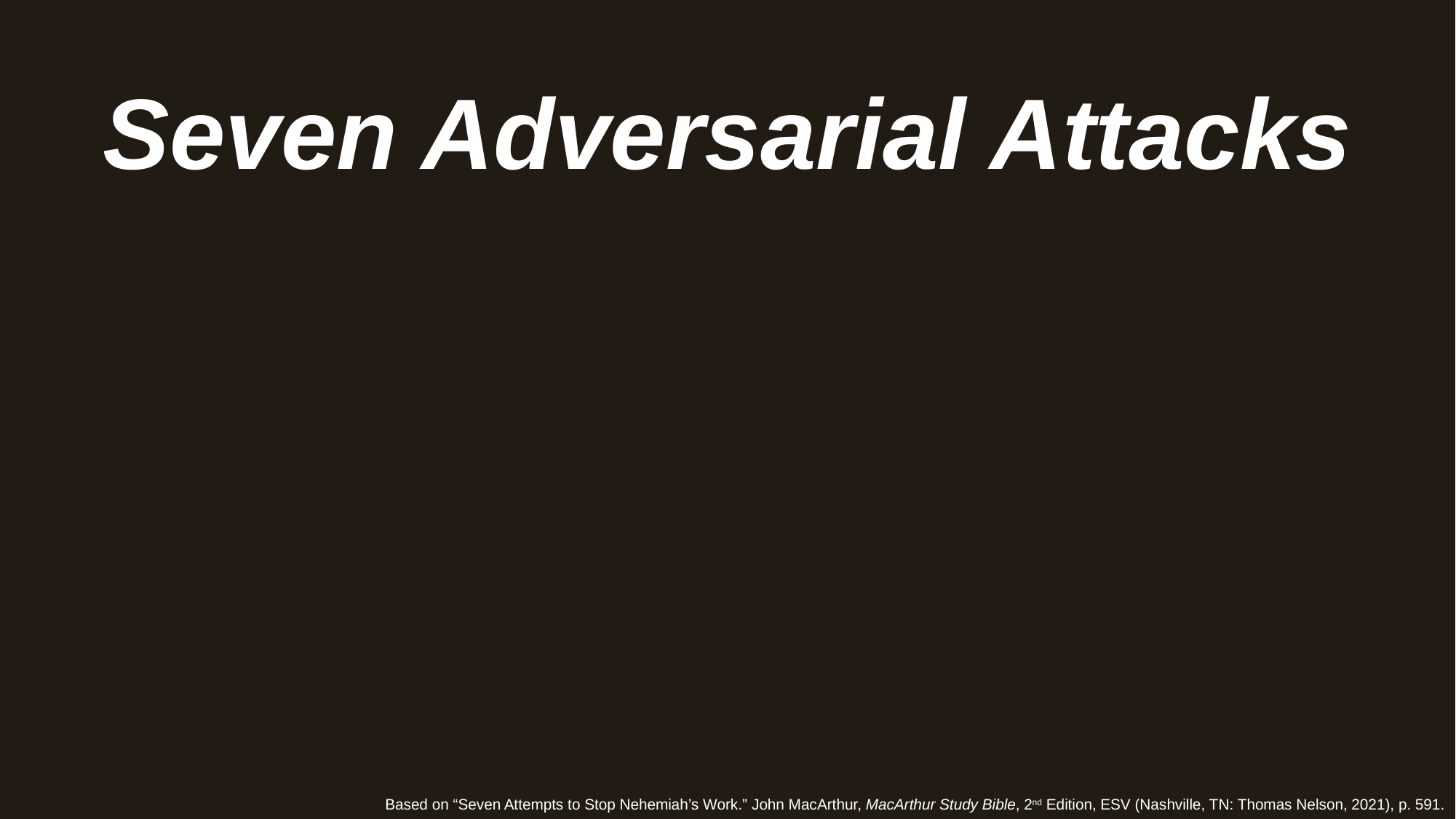

Seven Adversarial Attacks
Based on “Seven Attempts to Stop Nehemiah’s Work.” John MacArthur, MacArthur Study Bible, 2nd Edition, ESV (Nashville, TN: Thomas Nelson, 2021), p. 591.